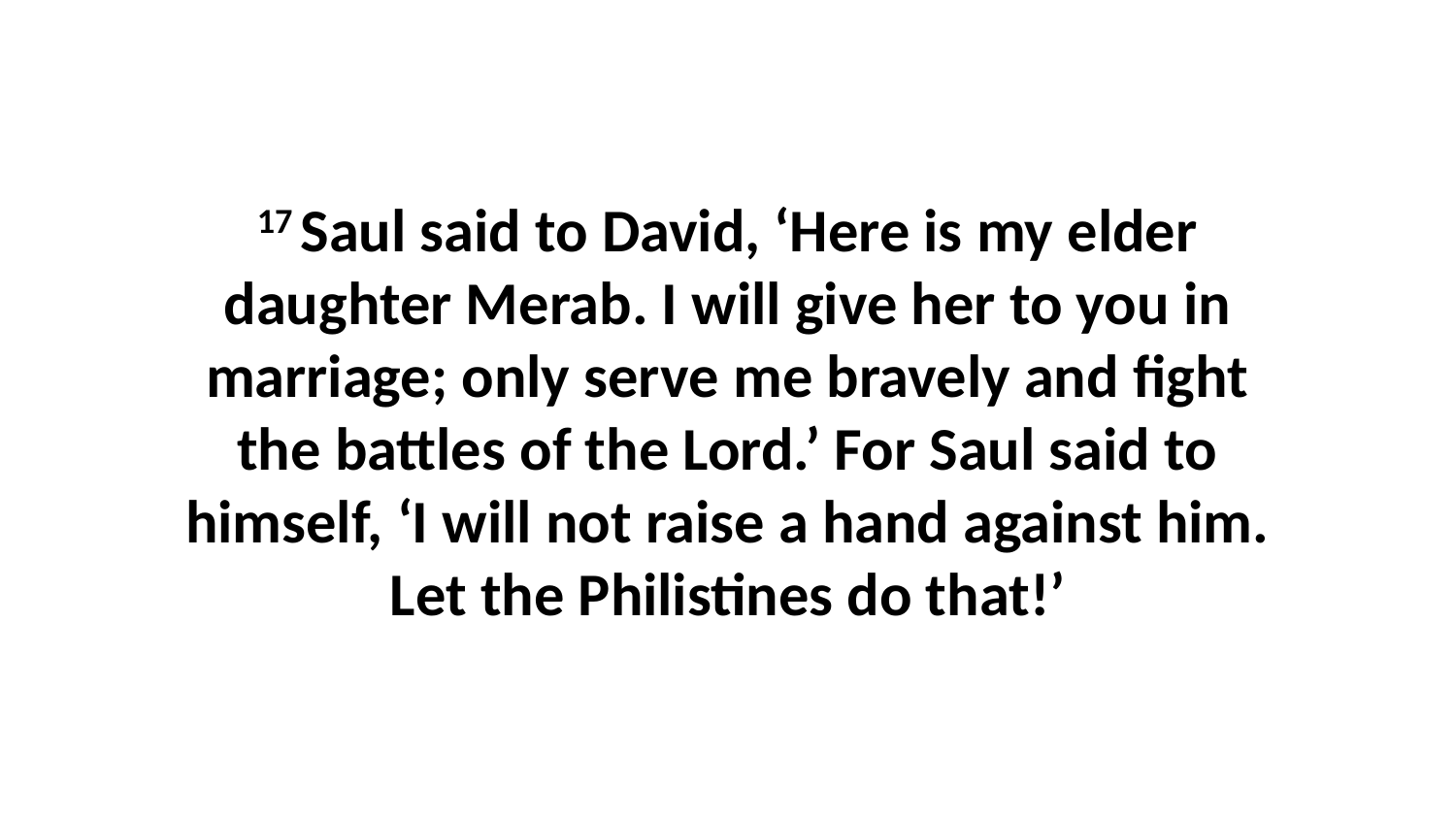

17 Saul said to David, ‘Here is my elder daughter Merab. I will give her to you in marriage; only serve me bravely and fight the battles of the Lord.’ For Saul said to himself, ‘I will not raise a hand against him. Let the Philistines do that!’